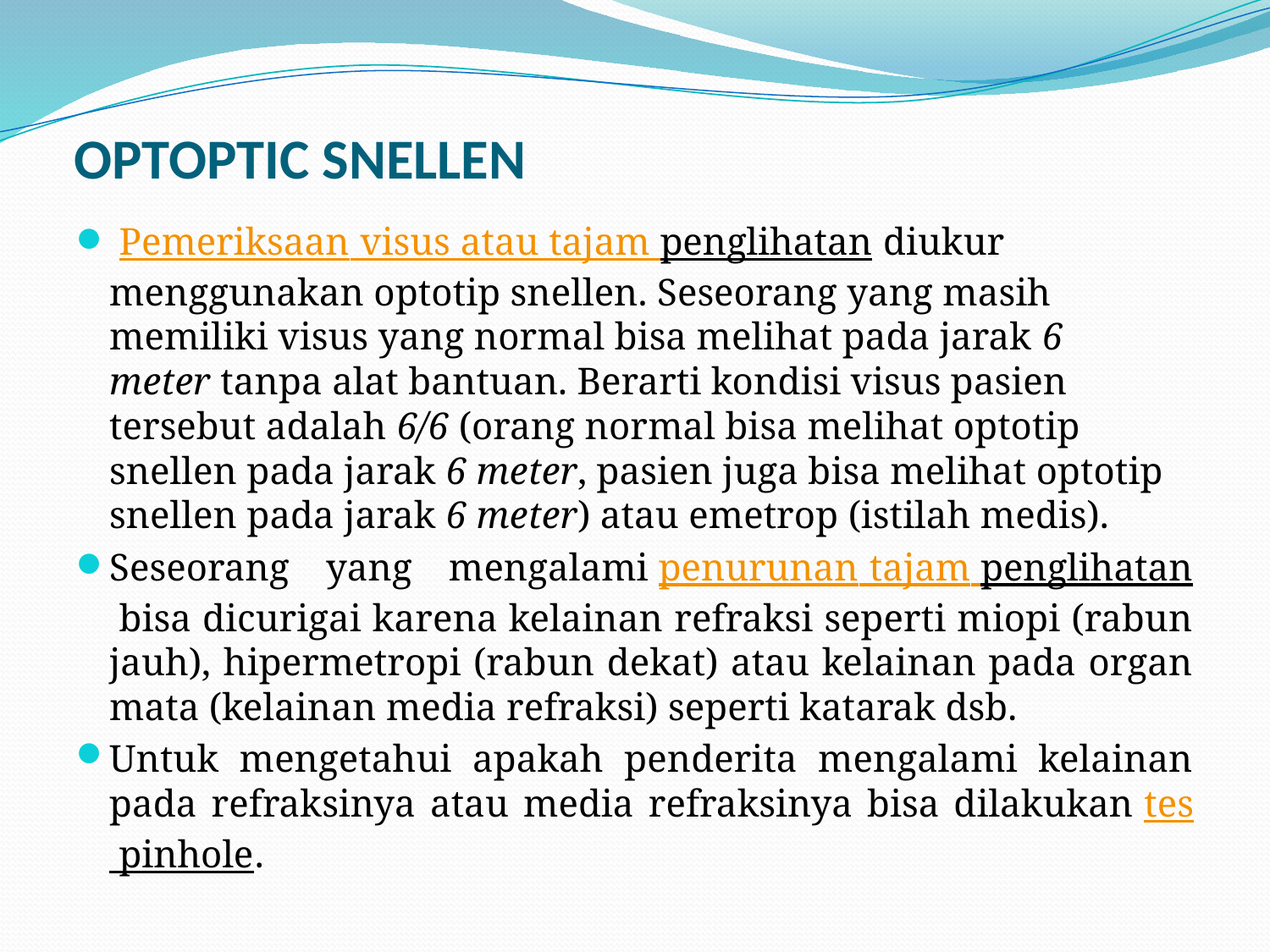

# OPTOPTIC SNELLEN
 Pemeriksaan visus atau tajam penglihatan diukur menggunakan optotip snellen. Seseorang yang masih memiliki visus yang normal bisa melihat pada jarak 6 meter tanpa alat bantuan. Berarti kondisi visus pasien tersebut adalah 6/6 (orang normal bisa melihat optotip snellen pada jarak 6 meter, pasien juga bisa melihat optotip snellen pada jarak 6 meter) atau emetrop (istilah medis).
Seseorang yang mengalami penurunan tajam penglihatan bisa dicurigai karena kelainan refraksi seperti miopi (rabun jauh), hipermetropi (rabun dekat) atau kelainan pada organ mata (kelainan media refraksi) seperti katarak dsb.
Untuk mengetahui apakah penderita mengalami kelainan pada refraksinya atau media refraksinya bisa dilakukan tes pinhole.